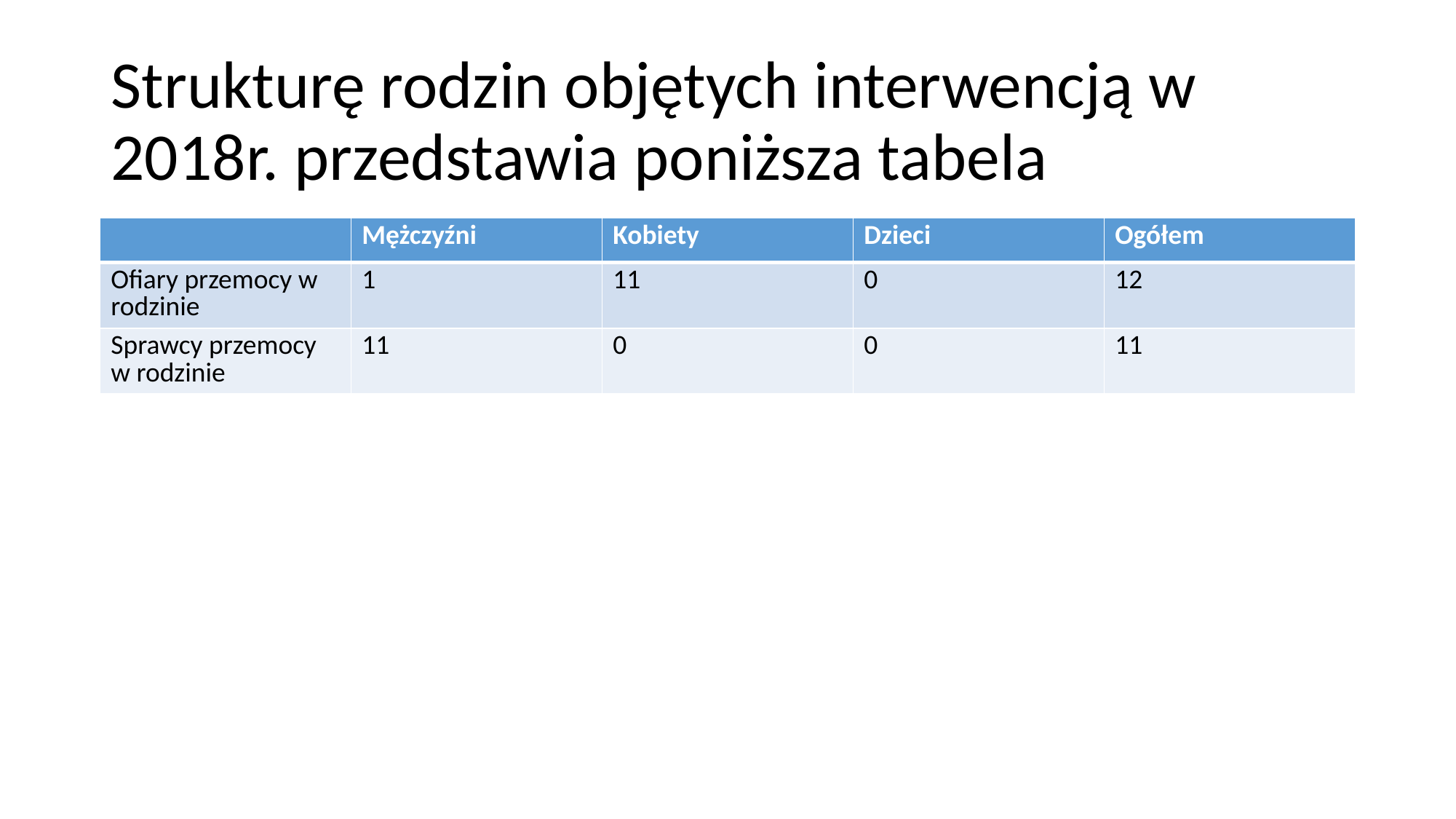

# Strukturę rodzin objętych interwencją w 2018r. przedstawia poniższa tabela
|  | Mężczyźni | Kobiety | Dzieci | Ogółem |
| --- | --- | --- | --- | --- |
| Ofiary przemocy w rodzinie | 1 | 11 | 0 | 12 |
| Sprawcy przemocy w rodzinie | 11 | 0 | 0 | 11 |